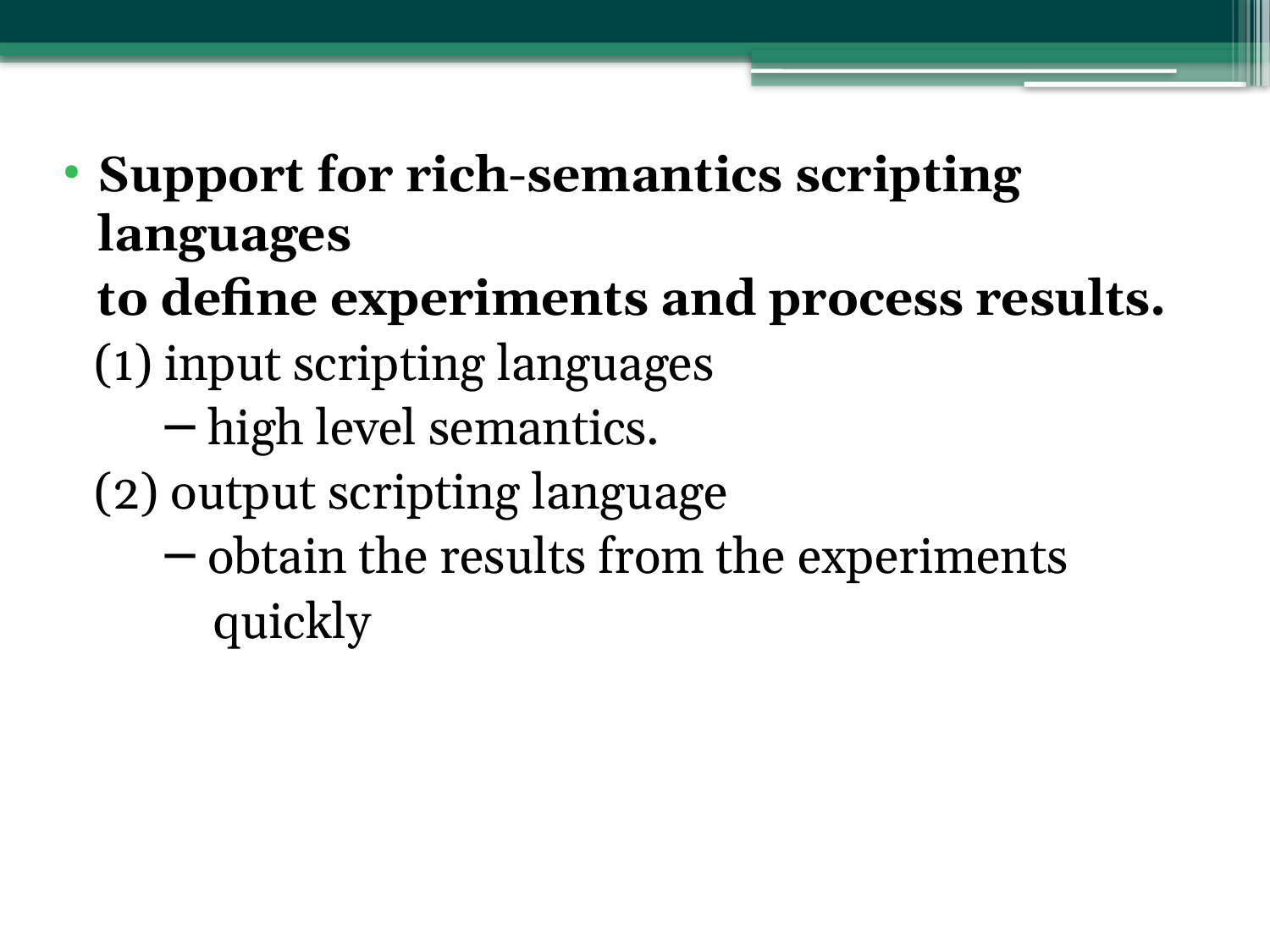

Support for rich-semantics scripting languages
    to define experiments and process results.
    (1) input scripting languages
          ─ high level semantics.
    (2) output scripting language
          ─ obtain the results from the experiments
              quickly